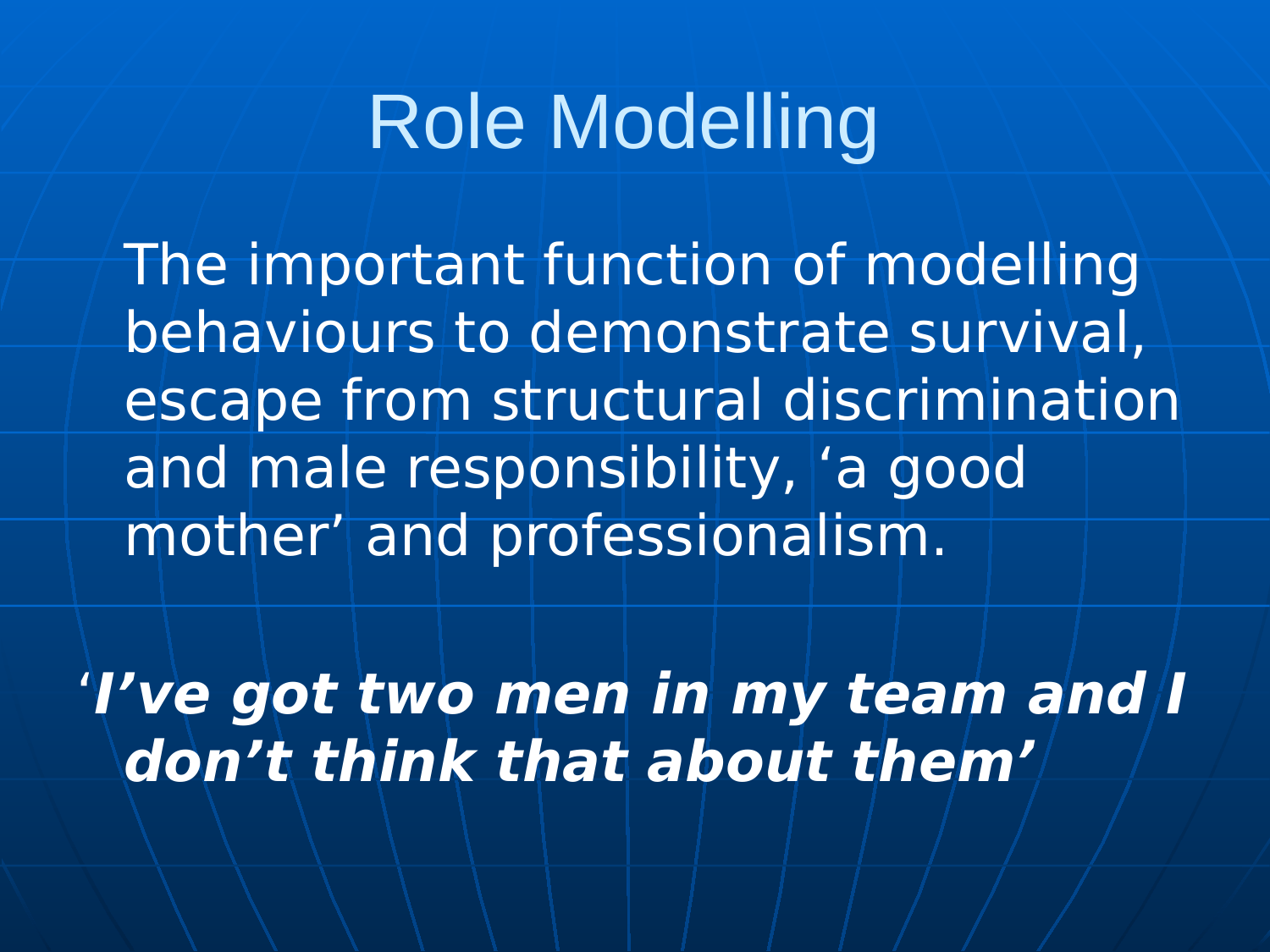

# Role Modelling
	The important function of modelling behaviours to demonstrate survival, escape from structural discrimination and male responsibility, ‘a good mother’ and professionalism.

‘I’ve got two men in my team and I don’t think that about them’